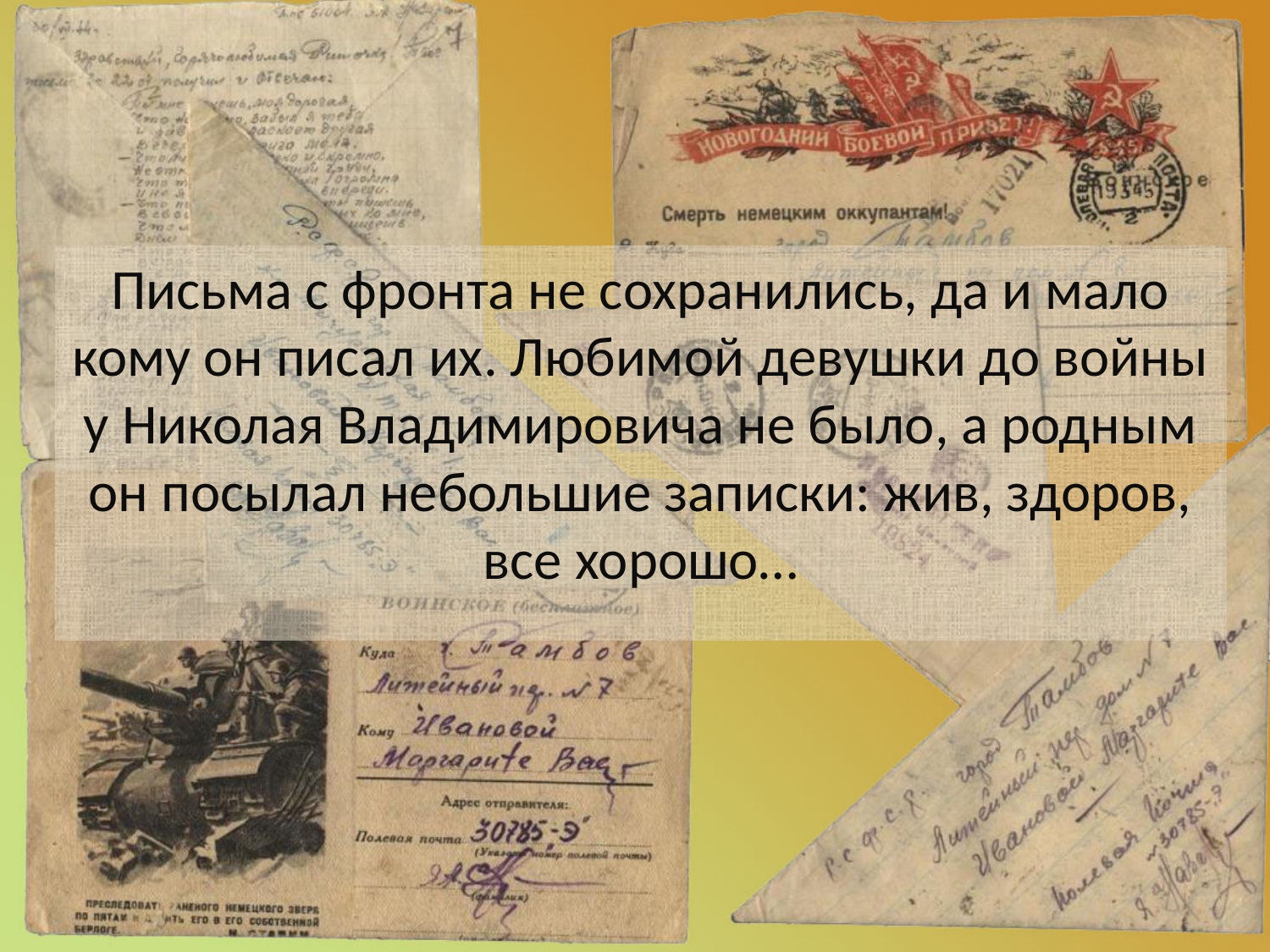

Письма с фронта не сохранились, да и мало кому он писал их. Любимой девушки до войны у Николая Владимировича не было, а родным он посылал небольшие записки: жив, здоров, все хорошо…